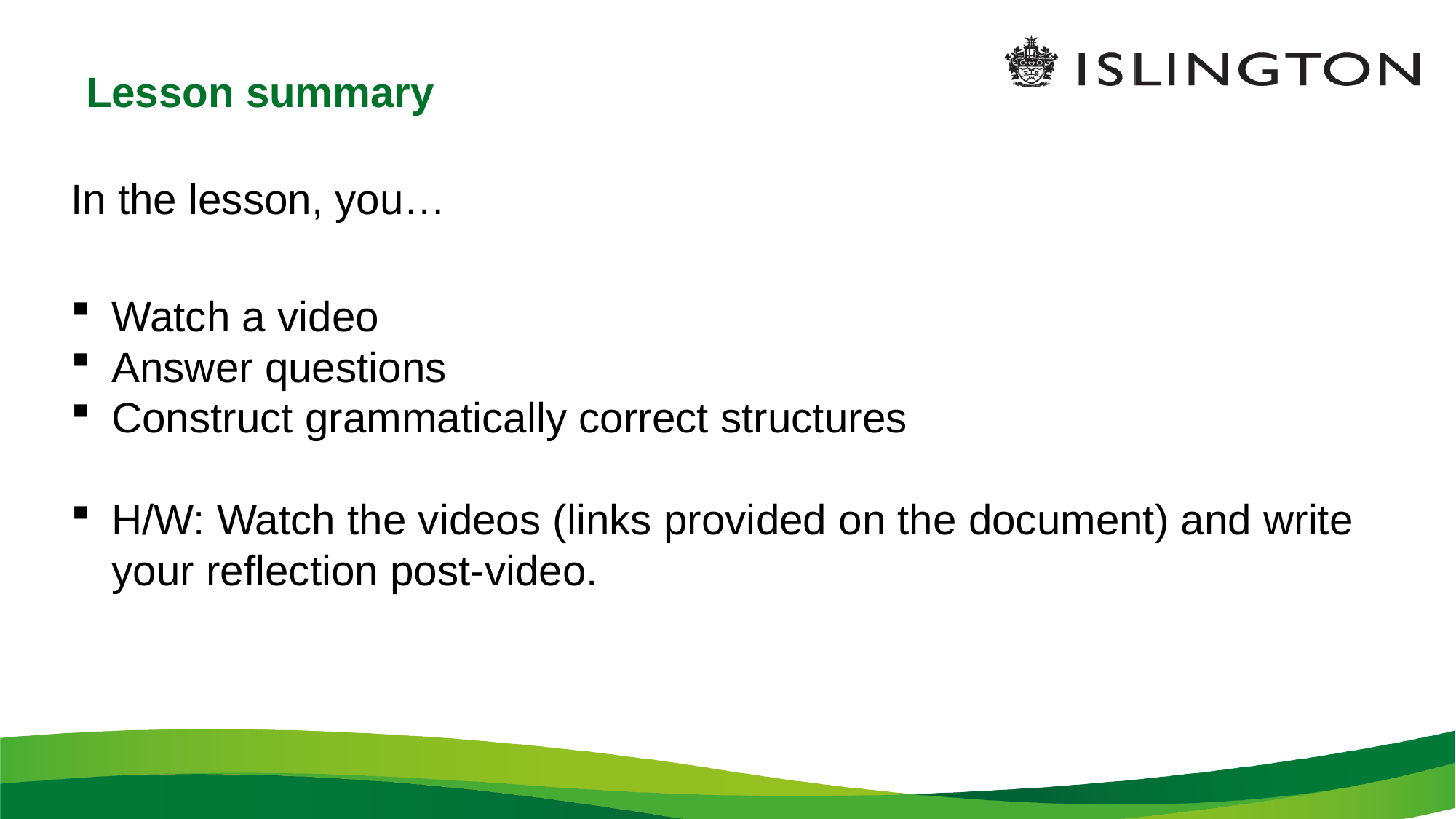

# Lesson summary
In the lesson, you…

Watch a video
Answer questions
Construct grammatically correct structures

H/W: Watch the videos (links provided on the document) and write your reflection post-video.